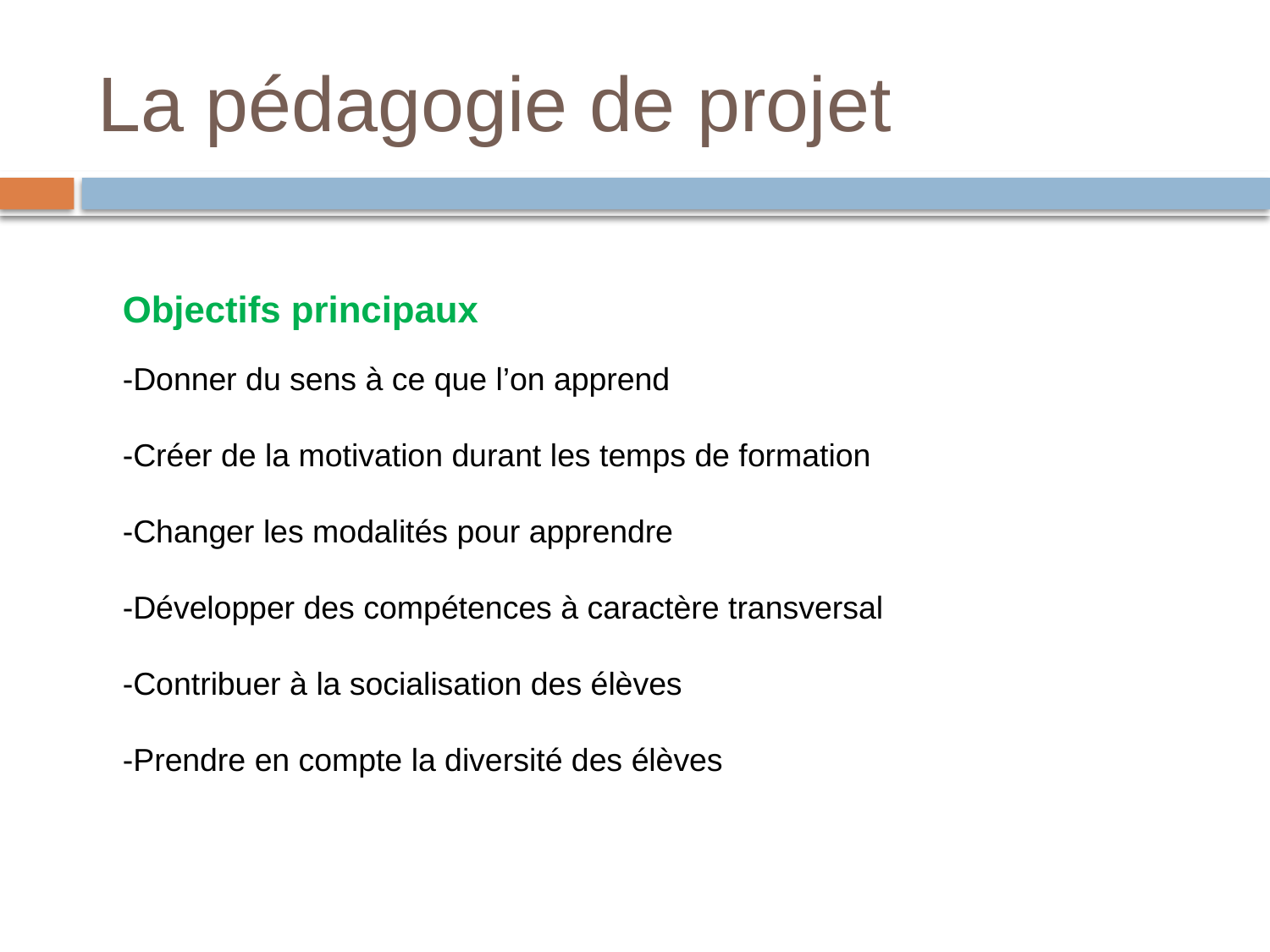

# La pédagogie de projet
Objectifs principaux
-Donner du sens à ce que l’on apprend
-Créer de la motivation durant les temps de formation
-Changer les modalités pour apprendre
-Développer des compétences à caractère transversal
-Contribuer à la socialisation des élèves
-Prendre en compte la diversité des élèves